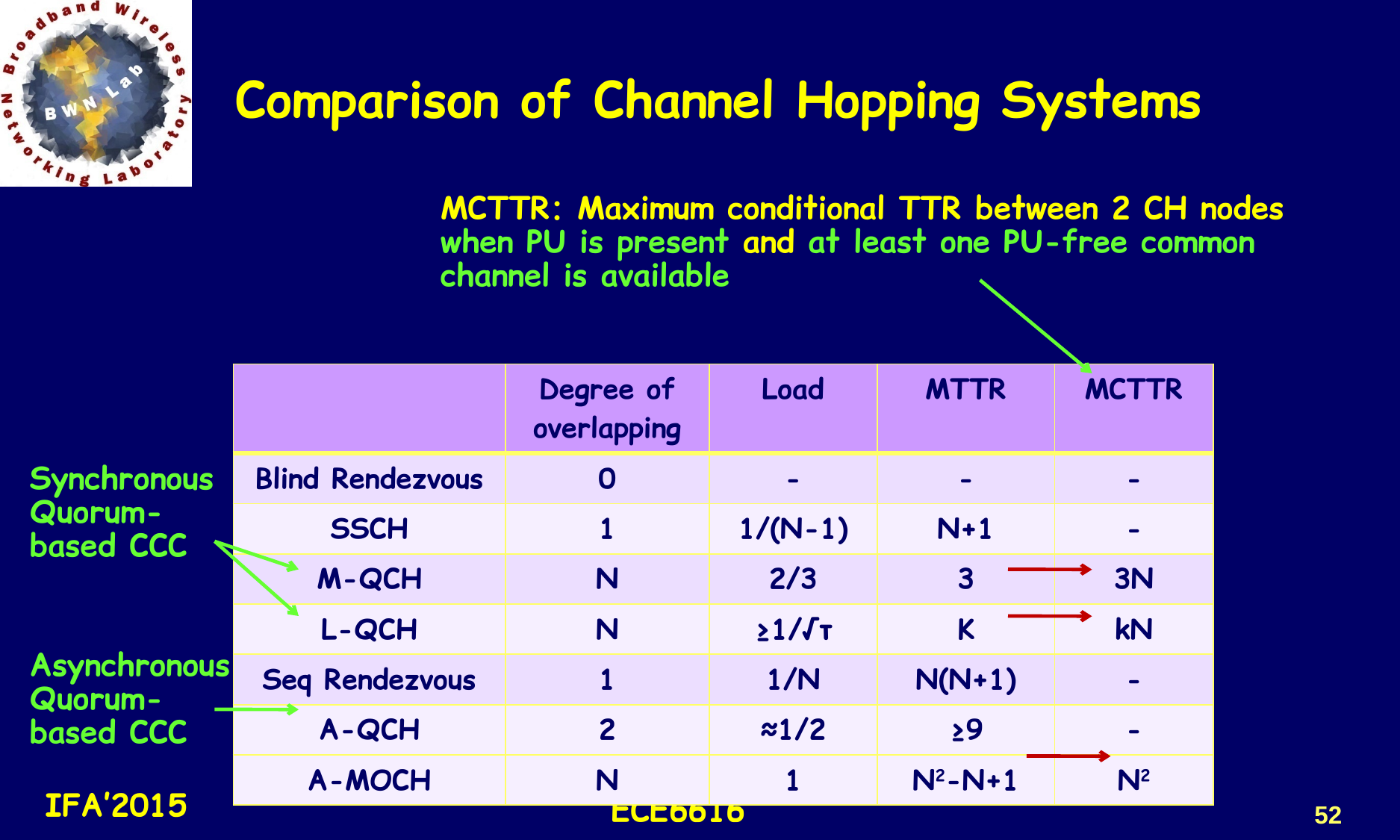

# Comparison of Channel Hopping Systems
MCTTR: Maximum conditional TTR between 2 CH nodes when PU is present and at least one PU-free common channel is available
|  | Degree of overlapping | Load | MTTR | MCTTR |
| --- | --- | --- | --- | --- |
| Blind Rendezvous | 0 | - | - | - |
| SSCH | 1 | 1/(N-1) | N+1 | - |
| M-QCH | N | 2/3 | 3 | 3N |
| L-QCH | N | ≥1/√τ | K | kN |
| Seq Rendezvous | 1 | 1/N | N(N+1) | - |
| A-QCH | 2 | ≈1/2 | ≥9 | - |
| A-MOCH | N | 1 | N2-N+1 | N2 |
Synchronous Quorum-based CCC
Asynchronous Quorum-based CCC
52